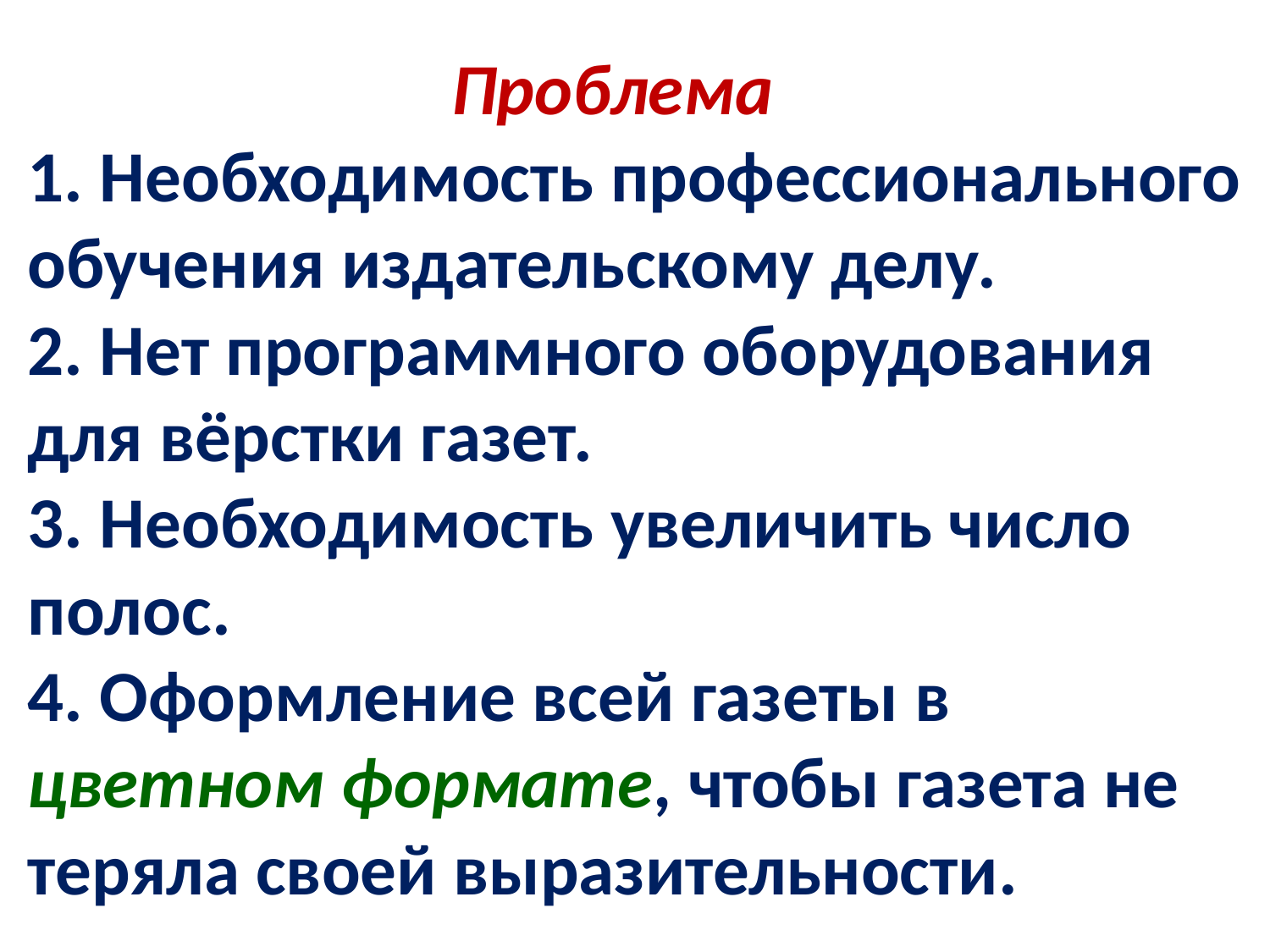

# Проблема 1. Необходимость профессионального обучения издательскому делу. 2. Нет программного оборудования для вёрстки газет. 3. Необходимость увеличить число полос. 4. Оформление всей газеты в цветном формате, чтобы газета не теряла своей выразительности.